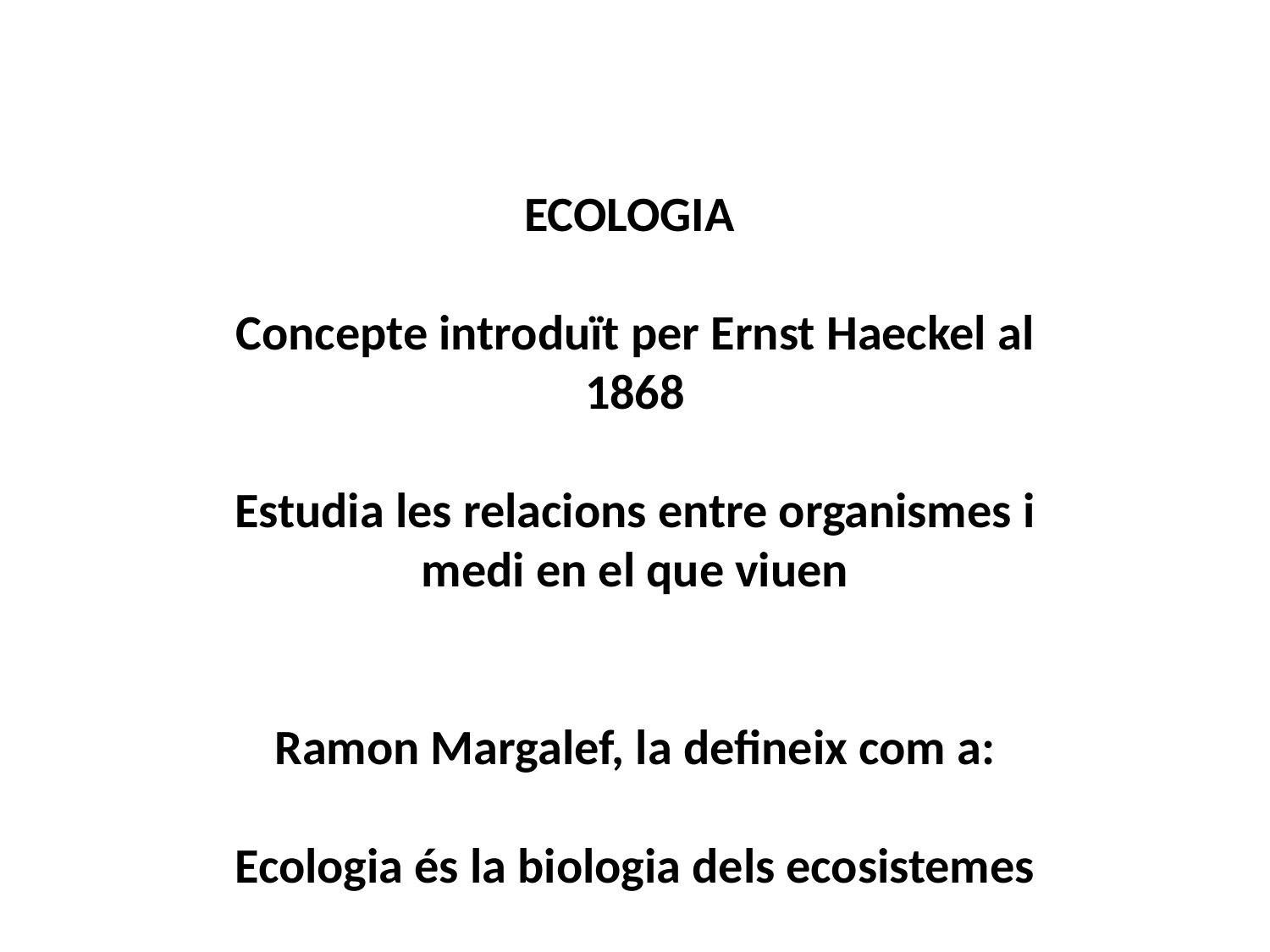

ECOLOGIA

Concepte introduït per Ernst Haeckel al 1868

Estudia les relacions entre organismes i medi en el que viuen

Ramon Margalef, la defineix com a:

Ecologia és la biologia dels ecosistemes